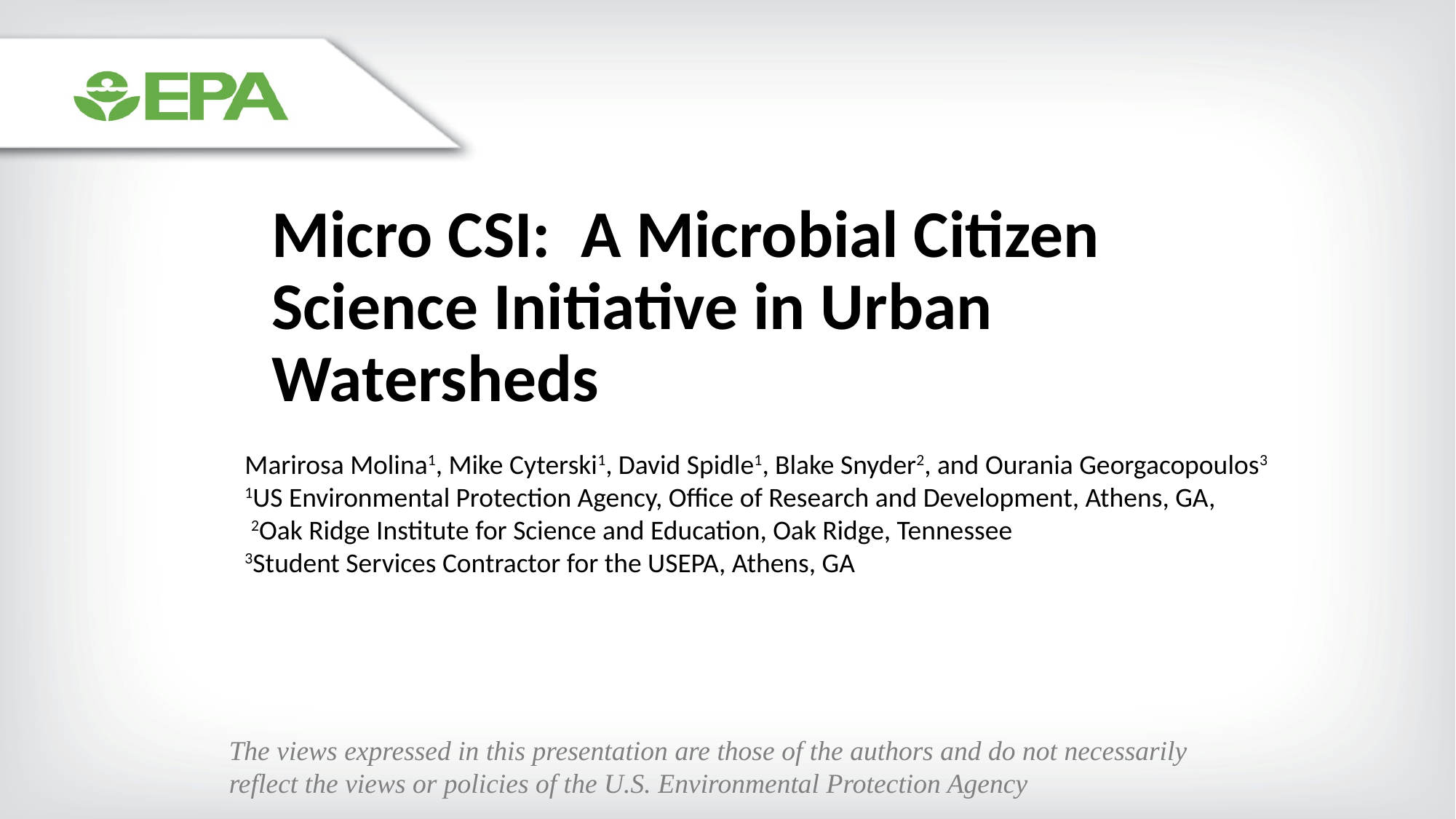

Micro CSI:  A Microbial Citizen Science Initiative in Urban Watersheds
Marirosa Molina1, Mike Cyterski1, David Spidle1, Blake Snyder2, and Ourania Georgacopoulos3
1US Environmental Protection Agency, Office of Research and Development, Athens, GA,
 2Oak Ridge Institute for Science and Education, Oak Ridge, Tennessee
3Student Services Contractor for the USEPA, Athens, GA
The views expressed in this presentation are those of the authors and do not necessarily reflect the views or policies of the U.S. Environmental Protection Agency